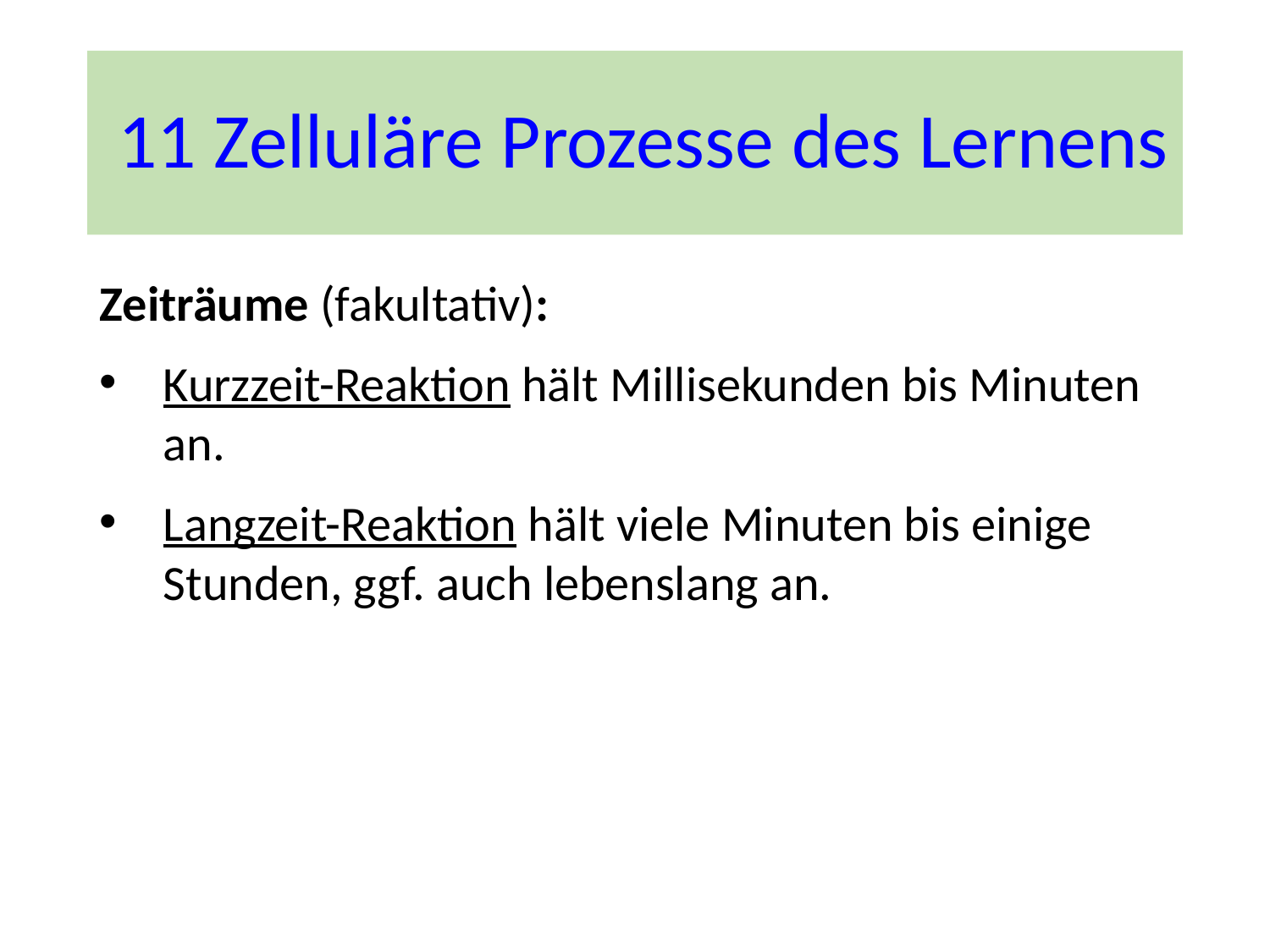

# 11 Zelluläre Prozesse des Lernens
Zeiträume (fakultativ):
Kurzzeit-Reaktion hält Millisekunden bis Minuten an.
Langzeit-Reaktion hält viele Minuten bis einige Stunden, ggf. auch lebenslang an.